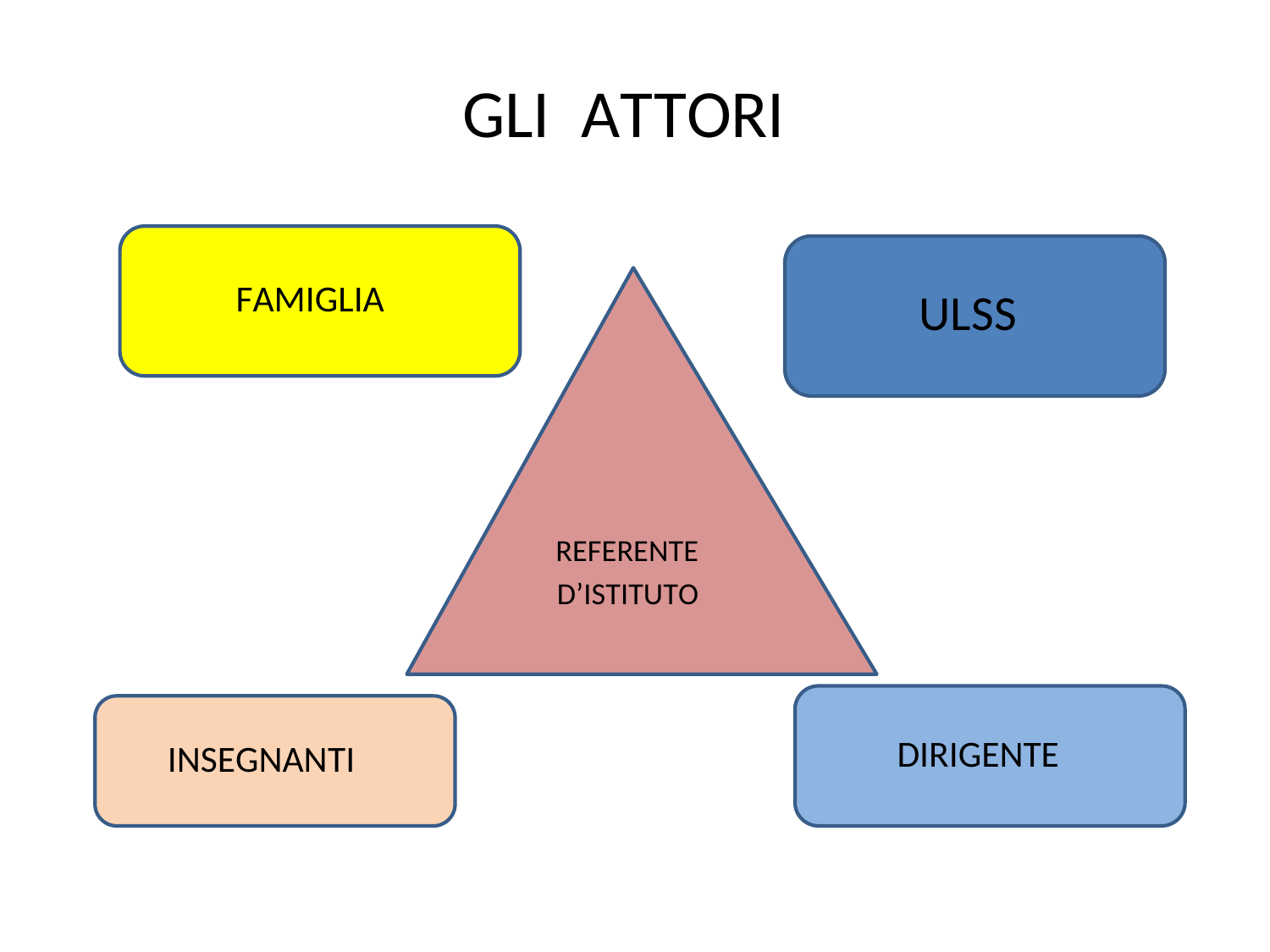

GLI
ATTORI

FAMIGLIA
ULSS
REFERENTE
D’ISTITUTO

DIRIGENTE
INSEGNANTI